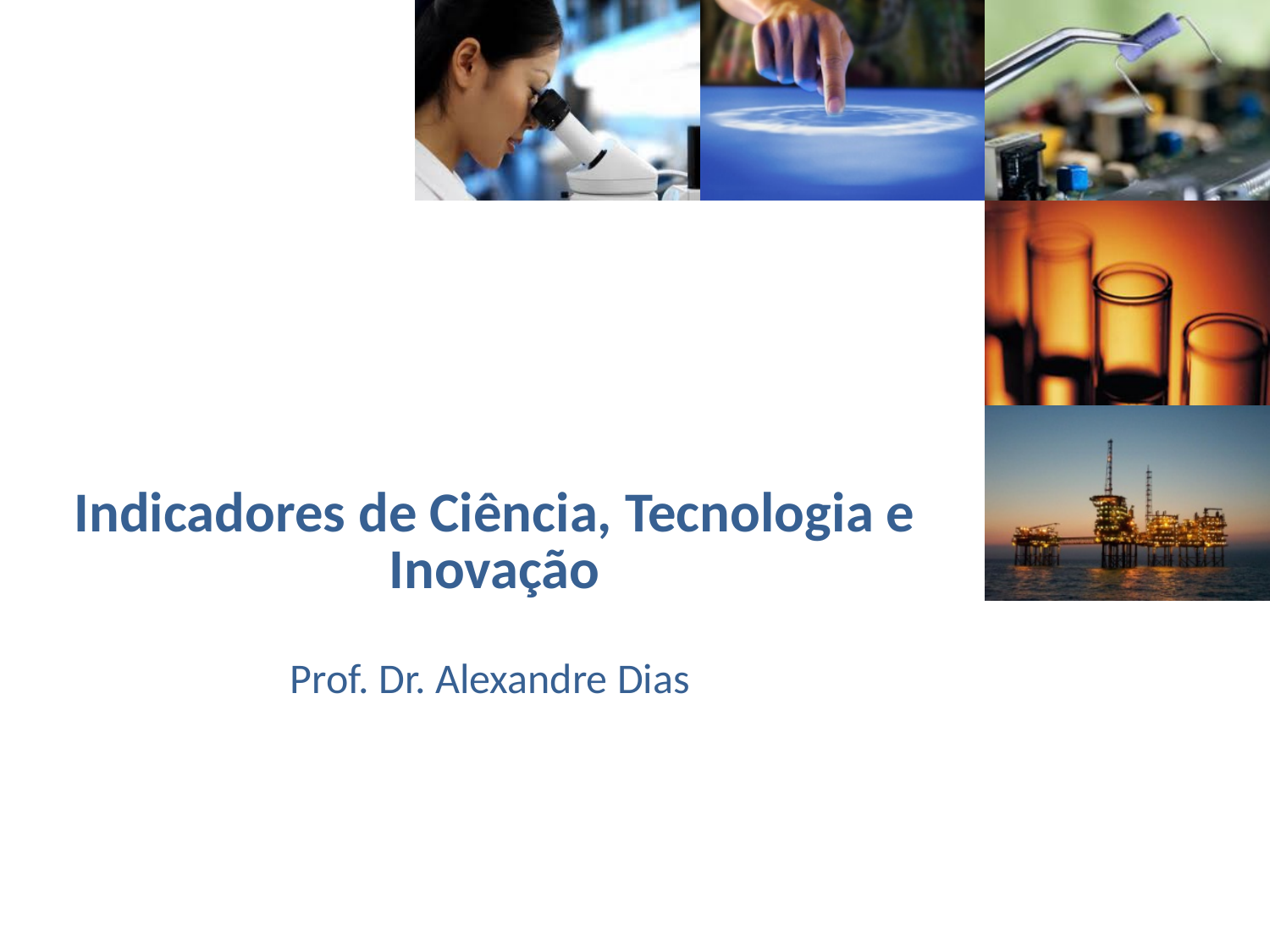

# Indicadores de Ciência, Tecnologia e Inovação
Prof. Dr. Alexandre Dias